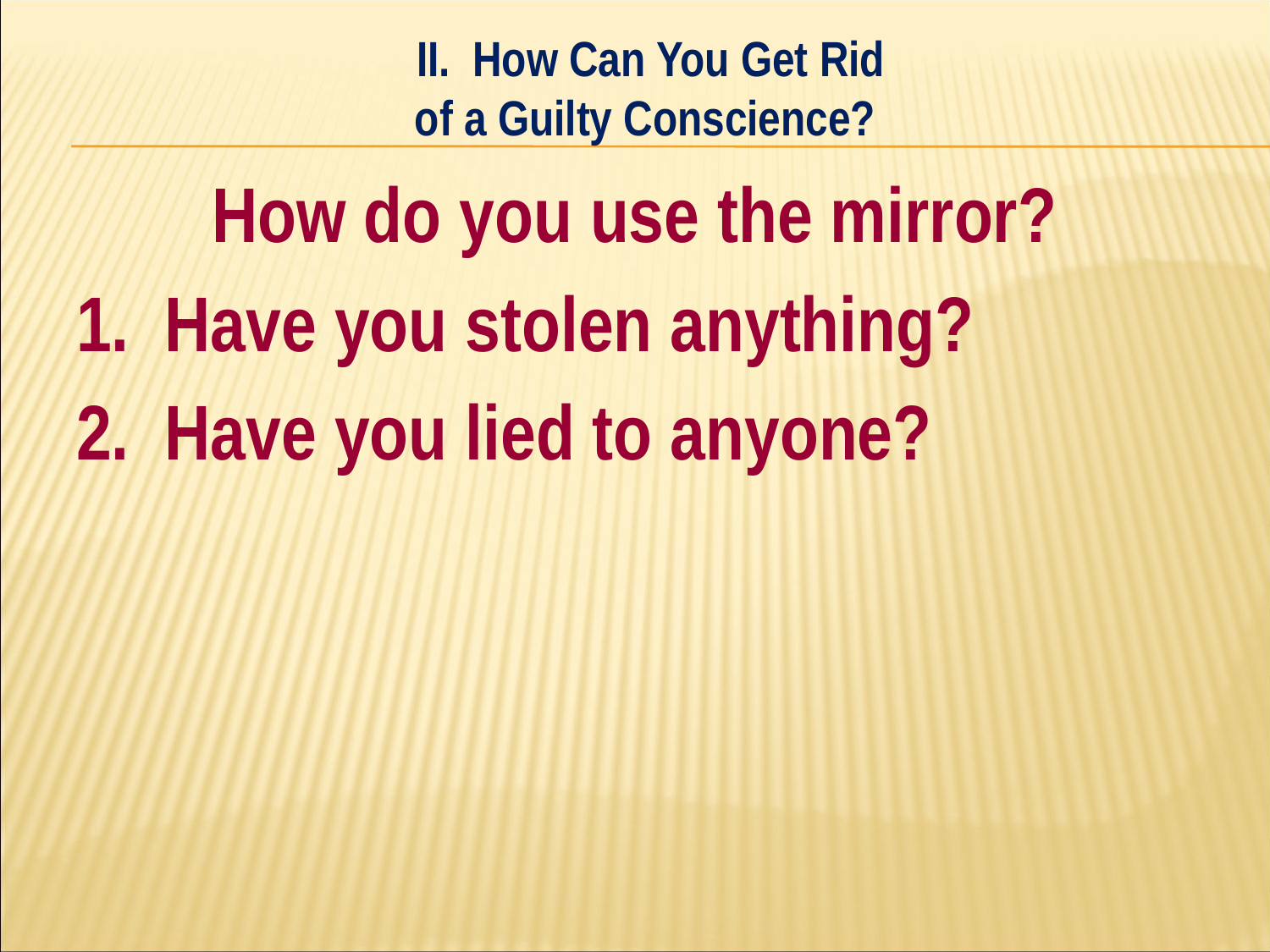

II.  How Can You Get Rid
of a Guilty Conscience?
#
How do you use the mirror?
1.  Have you stolen anything?
2.  Have you lied to anyone?